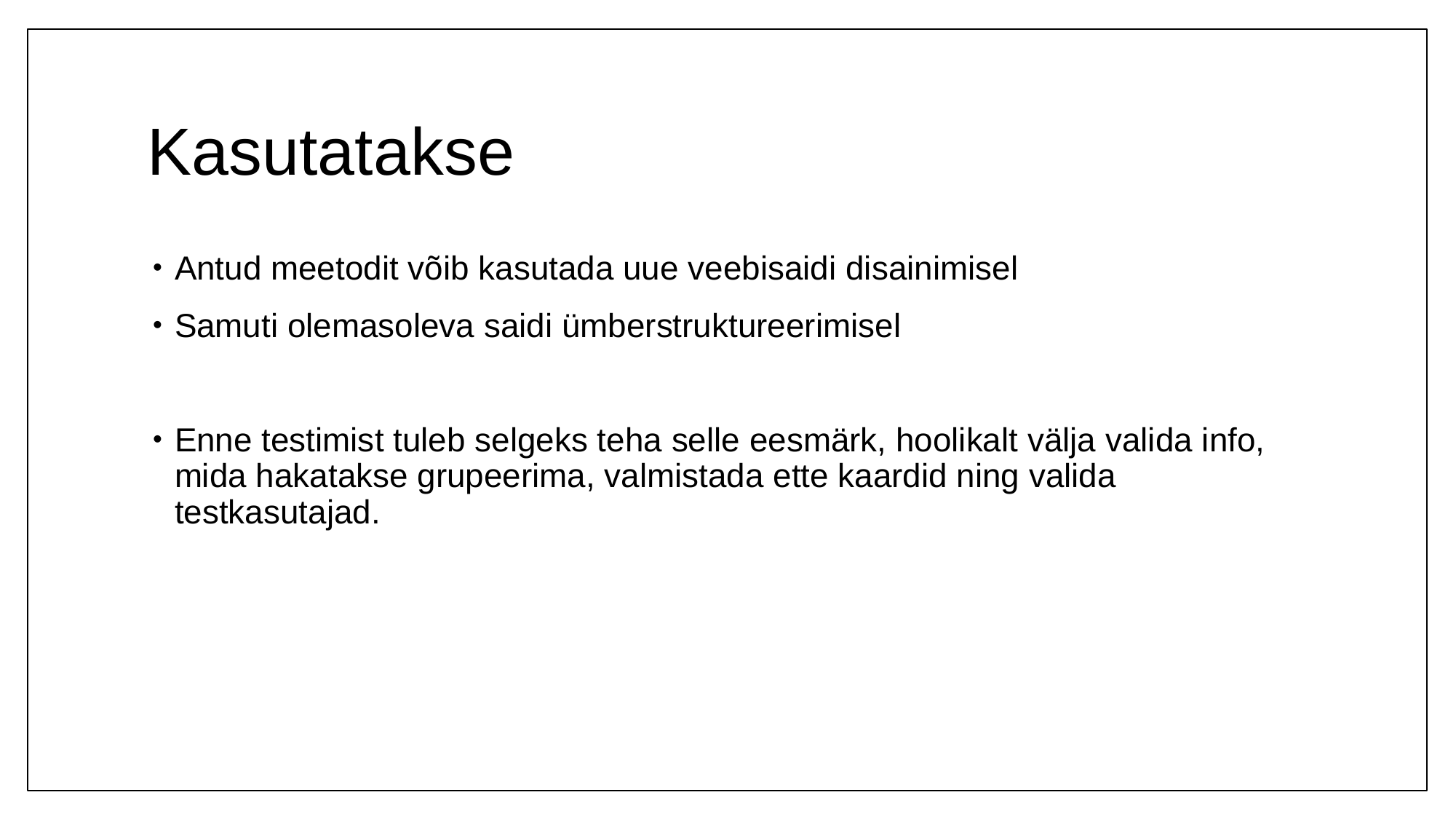

# Kasutatakse
Antud meetodit võib kasutada uue veebisaidi disainimisel
Samuti olemasoleva saidi ümberstruktureerimisel

Enne testimist tuleb selgeks teha selle eesmärk, hoolikalt välja valida info, mida hakatakse grupeerima, valmistada ette kaardid ning valida testkasutajad.